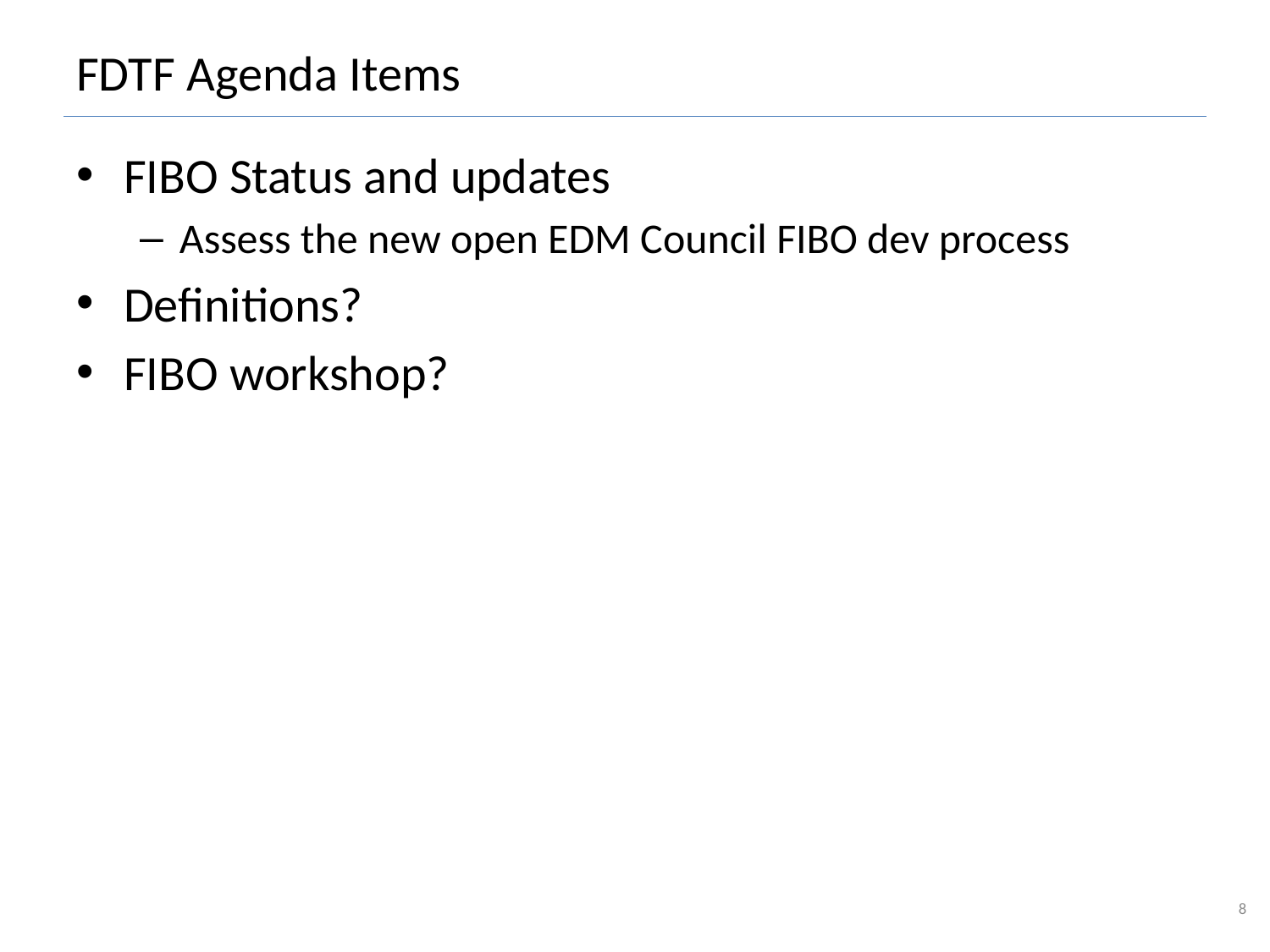

# FDTF Agenda Items
FIBO Status and updates
Assess the new open EDM Council FIBO dev process
Definitions?
FIBO workshop?

8